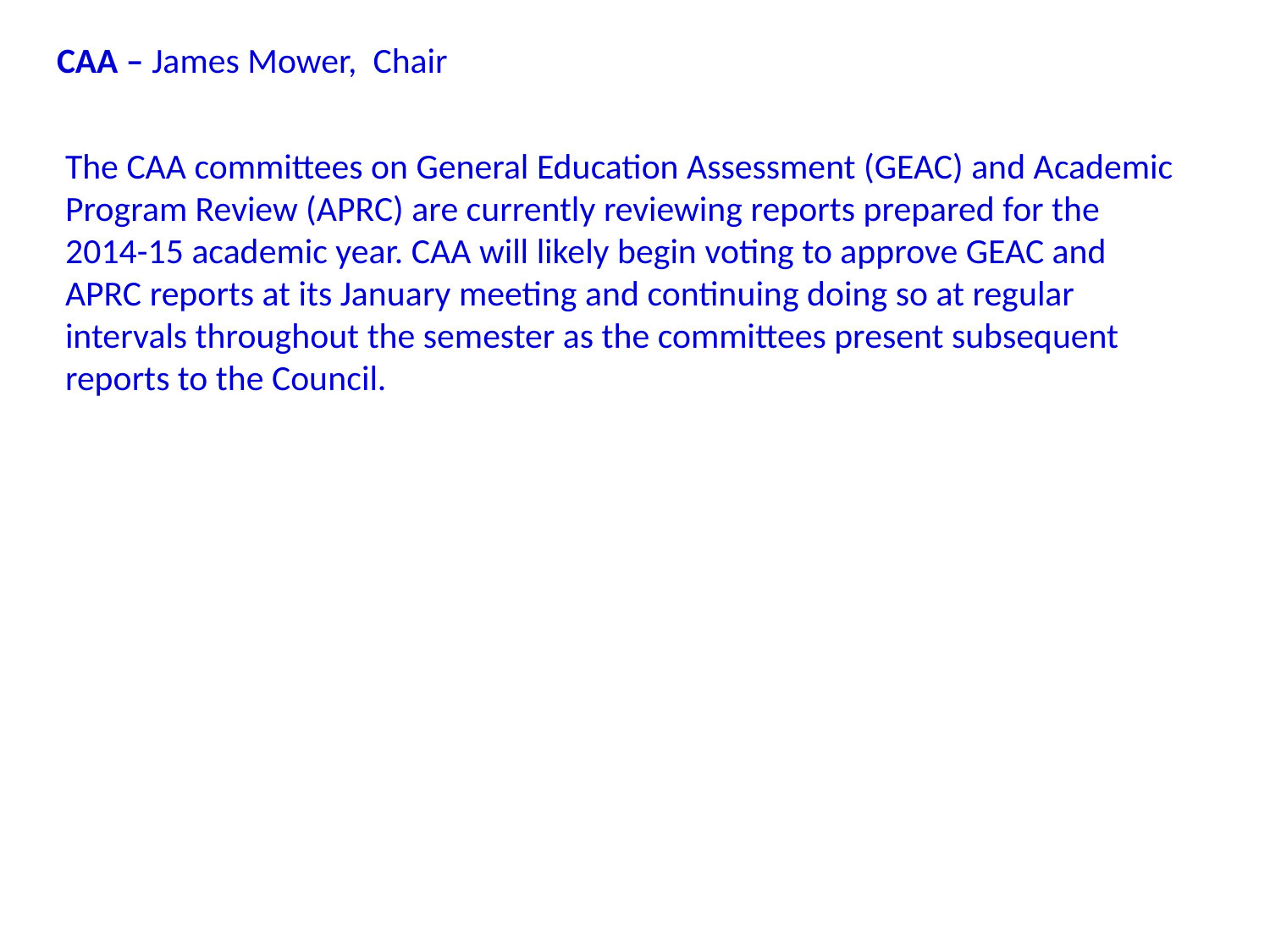

CAA – James Mower,  Chair
The CAA committees on General Education Assessment (GEAC) and Academic Program Review (APRC) are currently reviewing reports prepared for the 2014-15 academic year. CAA will likely begin voting to approve GEAC and APRC reports at its January meeting and continuing doing so at regular intervals throughout the semester as the committees present subsequent reports to the Council.